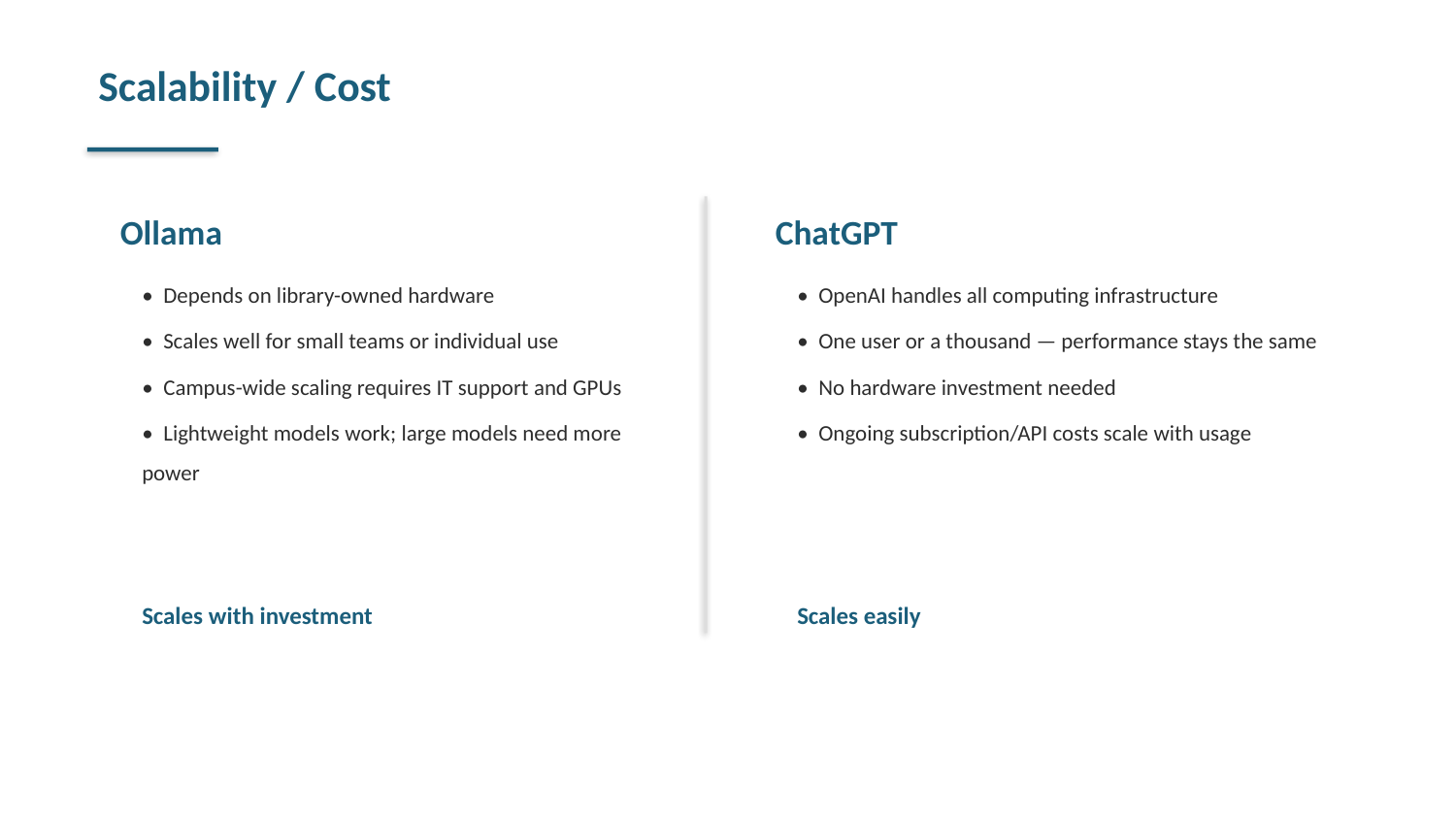

Scalability / Cost

Ollama

ChatGPT
•  Depends on library-owned hardware
•  Scales well for small teams or individual use
•  Campus-wide scaling requires IT support and GPUs
•  Lightweight models work; large models need more power
•  OpenAI handles all computing infrastructure
•  One user or a thousand — performance stays the same
•  No hardware investment needed
•  Ongoing subscription/API costs scale with usage
Scales with investment
Scales easily